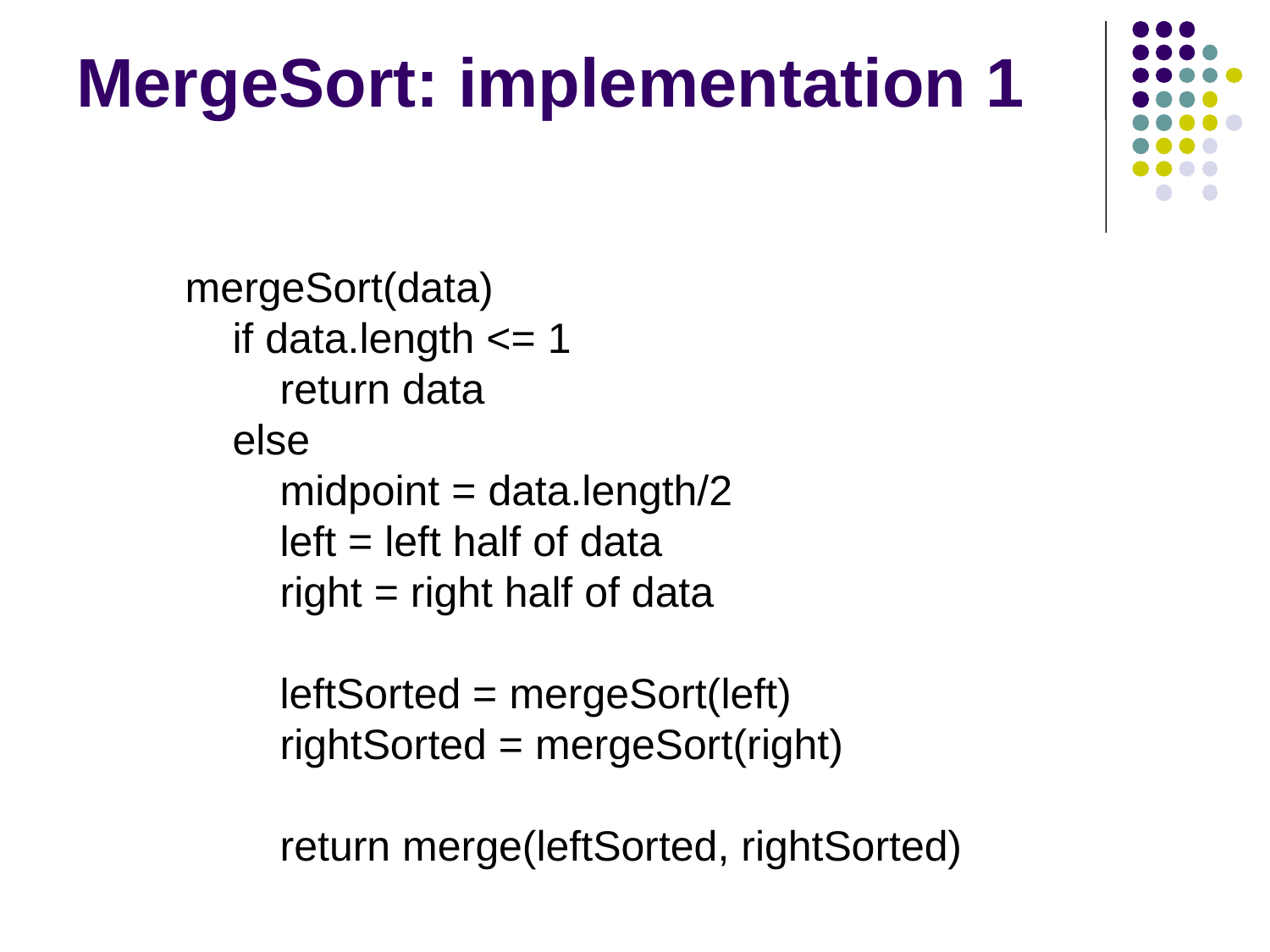

# MergeSort: implementation 1
mergeSort(data)
    if data.length <= 1
        return data
    else
        midpoint = data.length/2
        left = left half of data
        right = right half of data

        leftSorted = mergeSort(left)
        rightSorted = mergeSort(right)

        return merge(leftSorted, rightSorted)